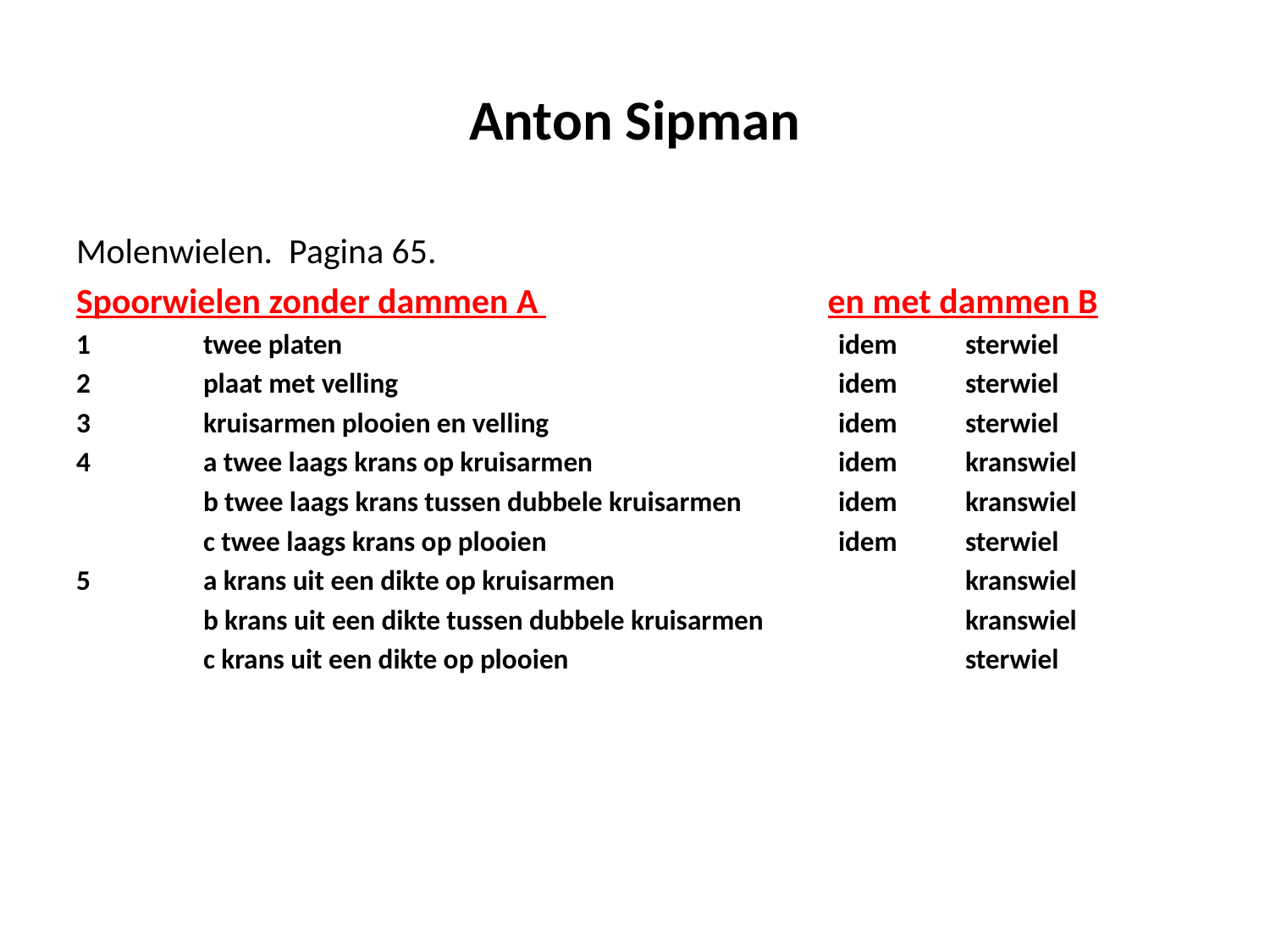

# Anton Sipman
Molenwielen.  Pagina 65.
Spoorwielen zonder dammen A                                    en met dammen B
1	twee platen				idem	sterwiel
2	plaat met velling				idem	sterwiel
3	kruisarmen plooien en velling			idem	sterwiel
4	a twee laags krans op kruisarmen		idem	kranswiel
	b twee laags krans tussen dubbele kruisarmen	idem	kranswiel
	c twee laags krans op plooien			idem	sterwiel
5	a krans uit een dikte op kruisarmen			kranswiel
	b krans uit een dikte tussen dubbele kruisarmen		kranswiel
	c krans uit een dikte op plooien				sterwiel